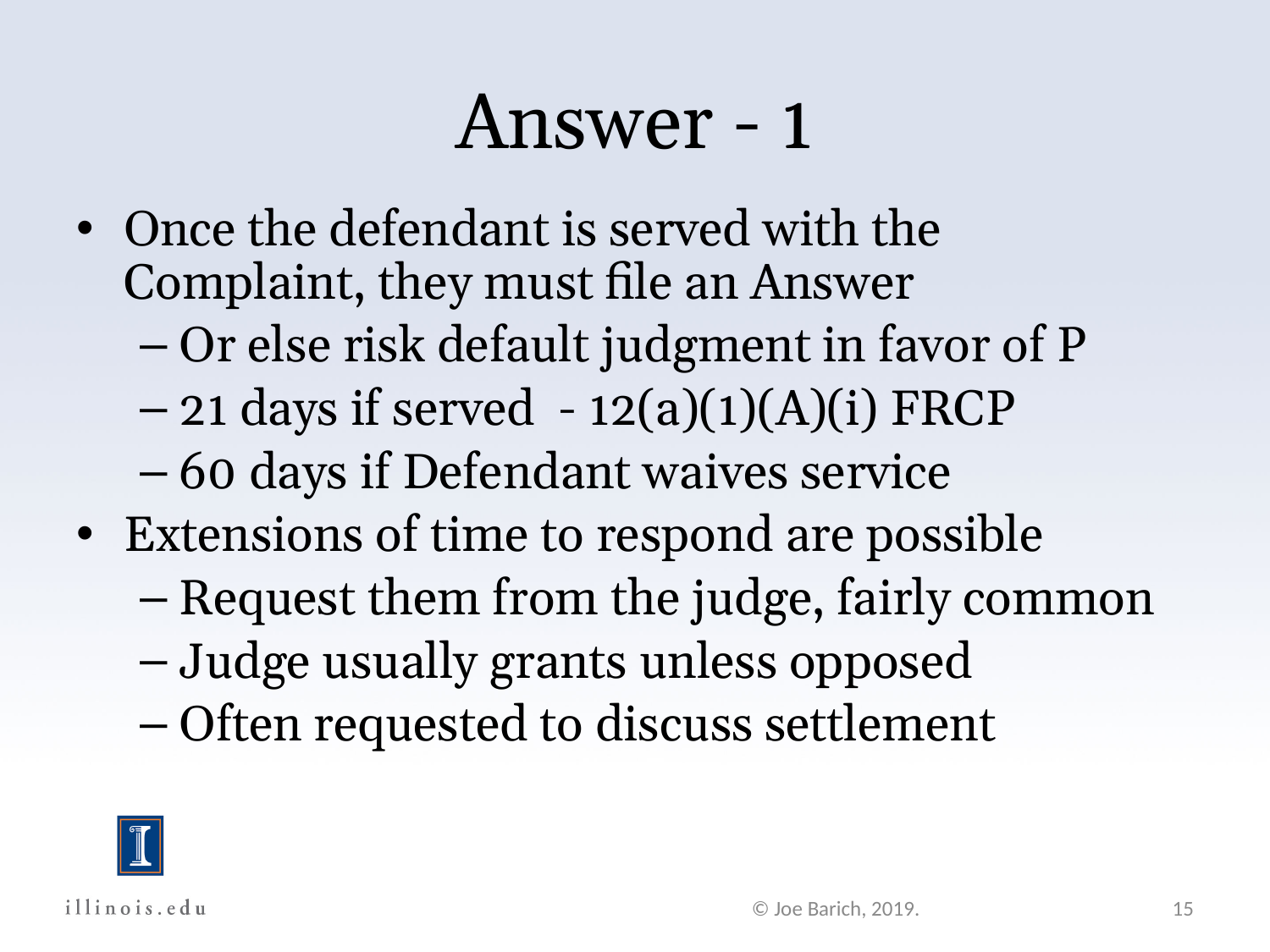

Answer - 1
Once the defendant is served with the Complaint, they must file an Answer
Or else risk default judgment in favor of P
21 days if served  - 12(a)(1)(A)(i) FRCP
60 days if Defendant waives service
Extensions of time to respond are possible
Request them from the judge, fairly common
Judge usually grants unless opposed
Often requested to discuss settlement
© Joe Barich, 2019.
15